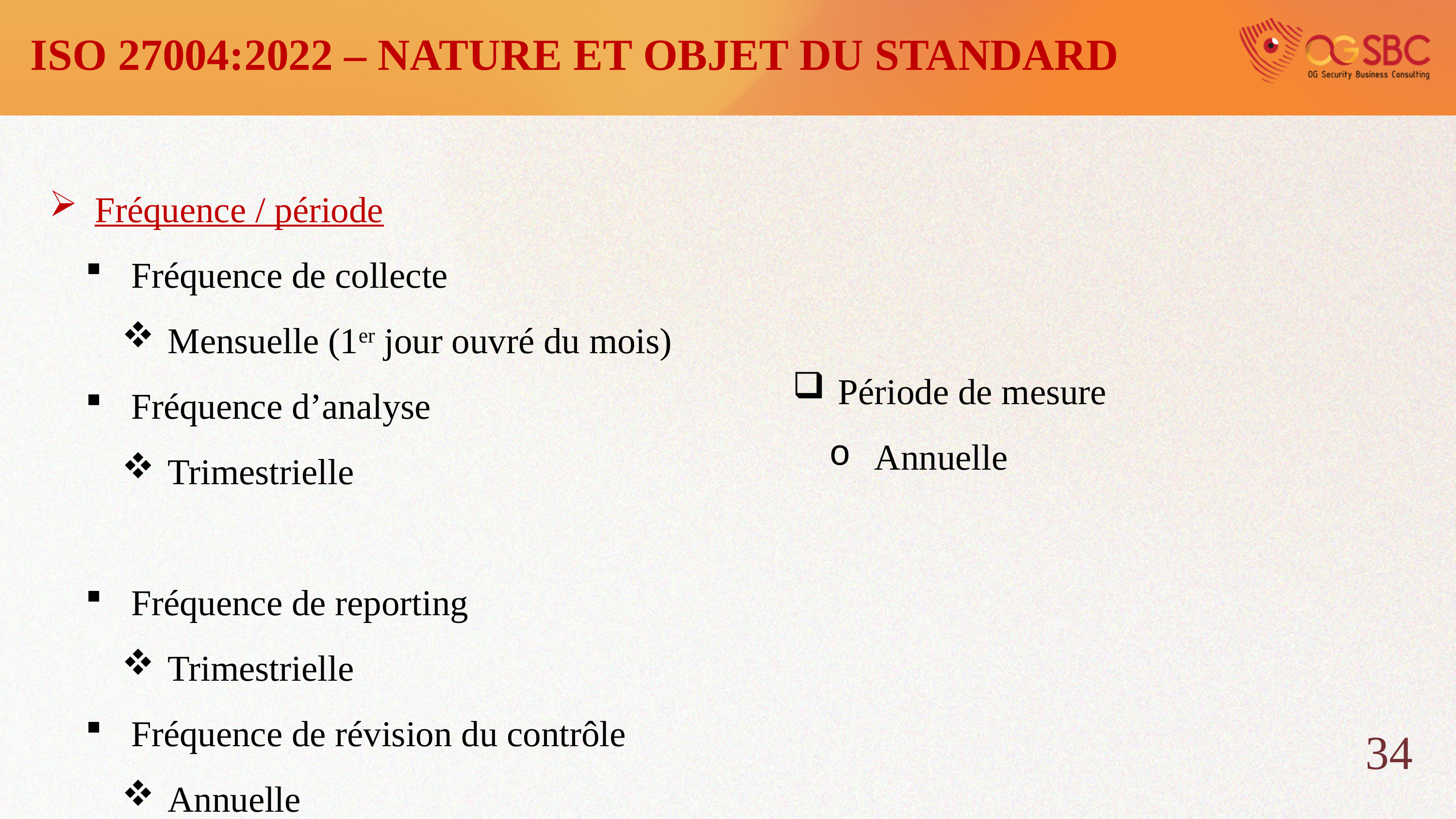

ISO 27004:2022 – NATURE ET OBJET DU STANDARD
Fréquence / période
Fréquence de collecte
Mensuelle (1er jour ouvré du mois)
Fréquence d’analyse
Trimestrielle
Fréquence de reporting
Trimestrielle
Fréquence de révision du contrôle
Annuelle

Période de mesure
Annuelle

34